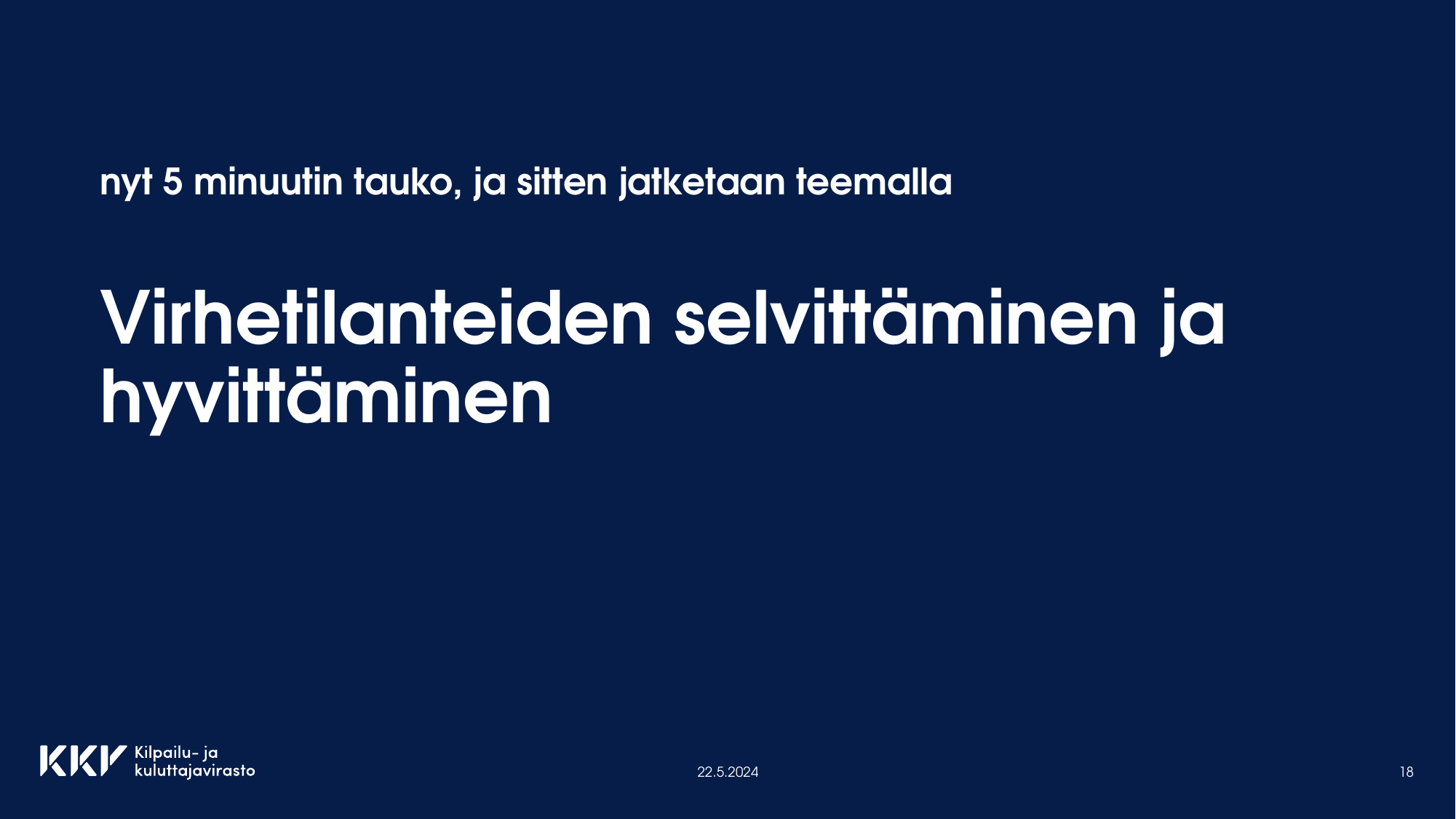

# nyt 5 minuutin tauko, ja sitten jatketaan teemalla Virhetilanteiden selvittäminen ja hyvittäminen
22.5.2024
18